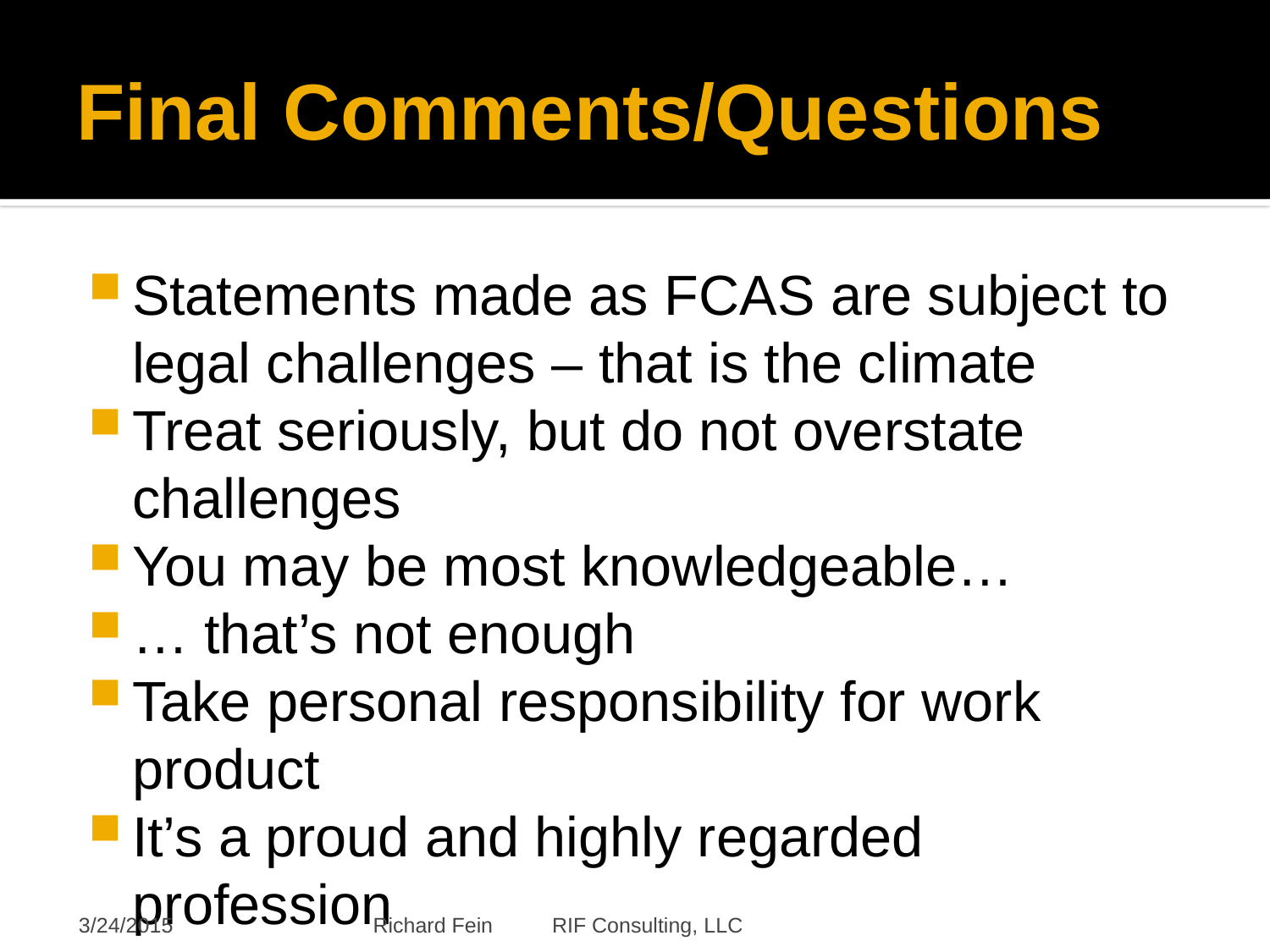

# Final Comments/Questions
Statements made as FCAS are subject to legal challenges – that is the climate
Treat seriously, but do not overstate challenges
You may be most knowledgeable…
… that’s not enough
Take personal responsibility for work product
It’s a proud and highly regarded profession
3/24/2015
Richard Fein          RIF Consulting, LLC